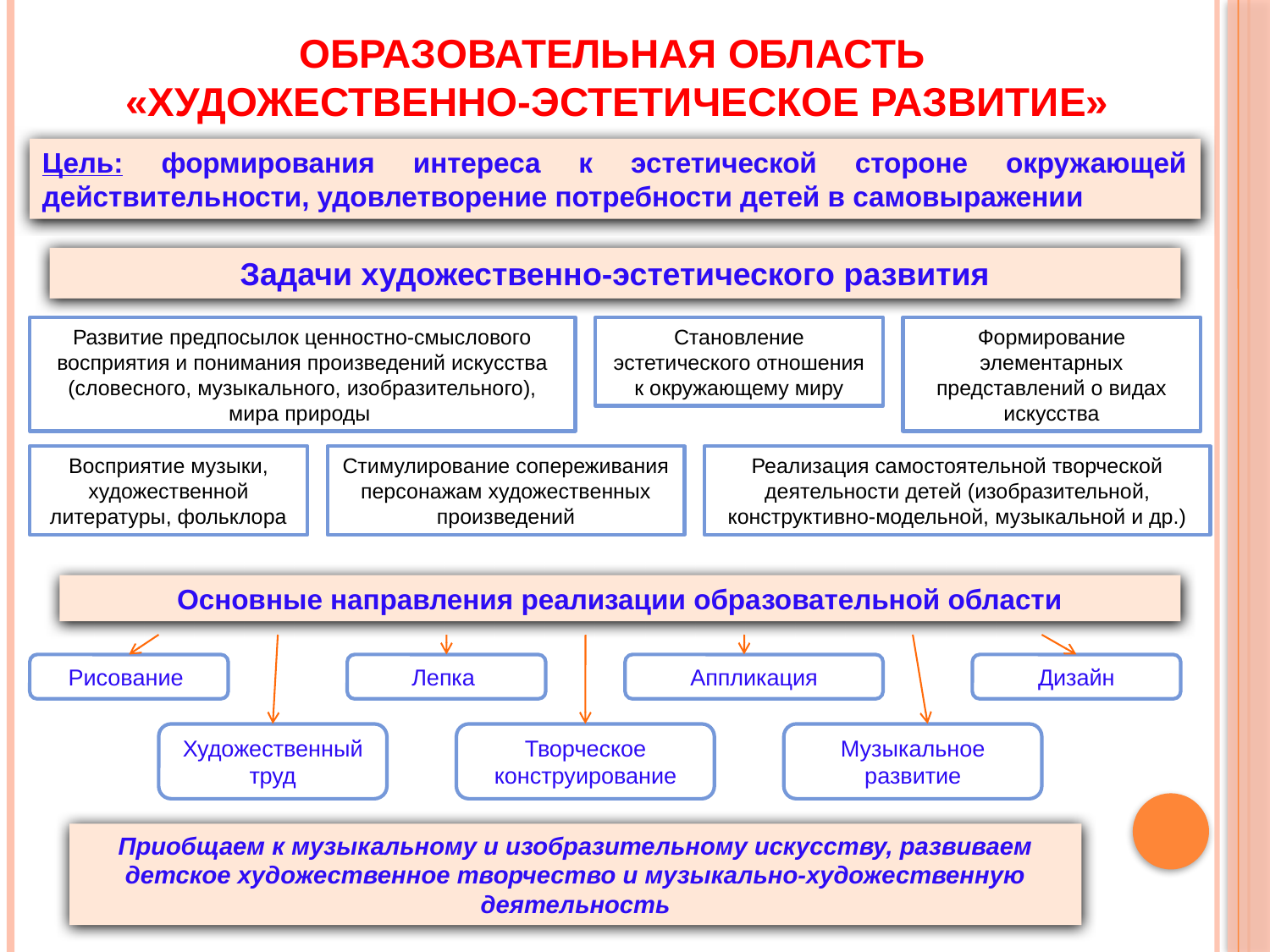

# Образовательная область «Художественно-эстетическое развитие»
Цель: формирования интереса к эстетической стороне окружающей действительности, удовлетворение потребности детей в самовыражении
Задачи художественно-эстетического развития
Развитие предпосылок ценностно-смыслового восприятия и понимания произведений искусства (словесного, музыкального, изобразительного), мира природы
Становление эстетического отношения к окружающему миру
Формирование элементарных представлений о видах искусства
Восприятие музыки, художественной литературы, фольклора
Стимулирование сопереживания персонажам художественных произведений
Реализация самостоятельной творческой деятельности детей (изобразительной, конструктивно-модельной, музыкальной и др.)
Основные направления реализации образовательной области
Рисование
Лепка
Аппликация
Дизайн
Художественный труд
Творческое конструирование
Музыкальное развитие
Приобщаем к музыкальному и изобразительному искусству, развиваем детское художественное творчество и музыкально-художественную деятельность